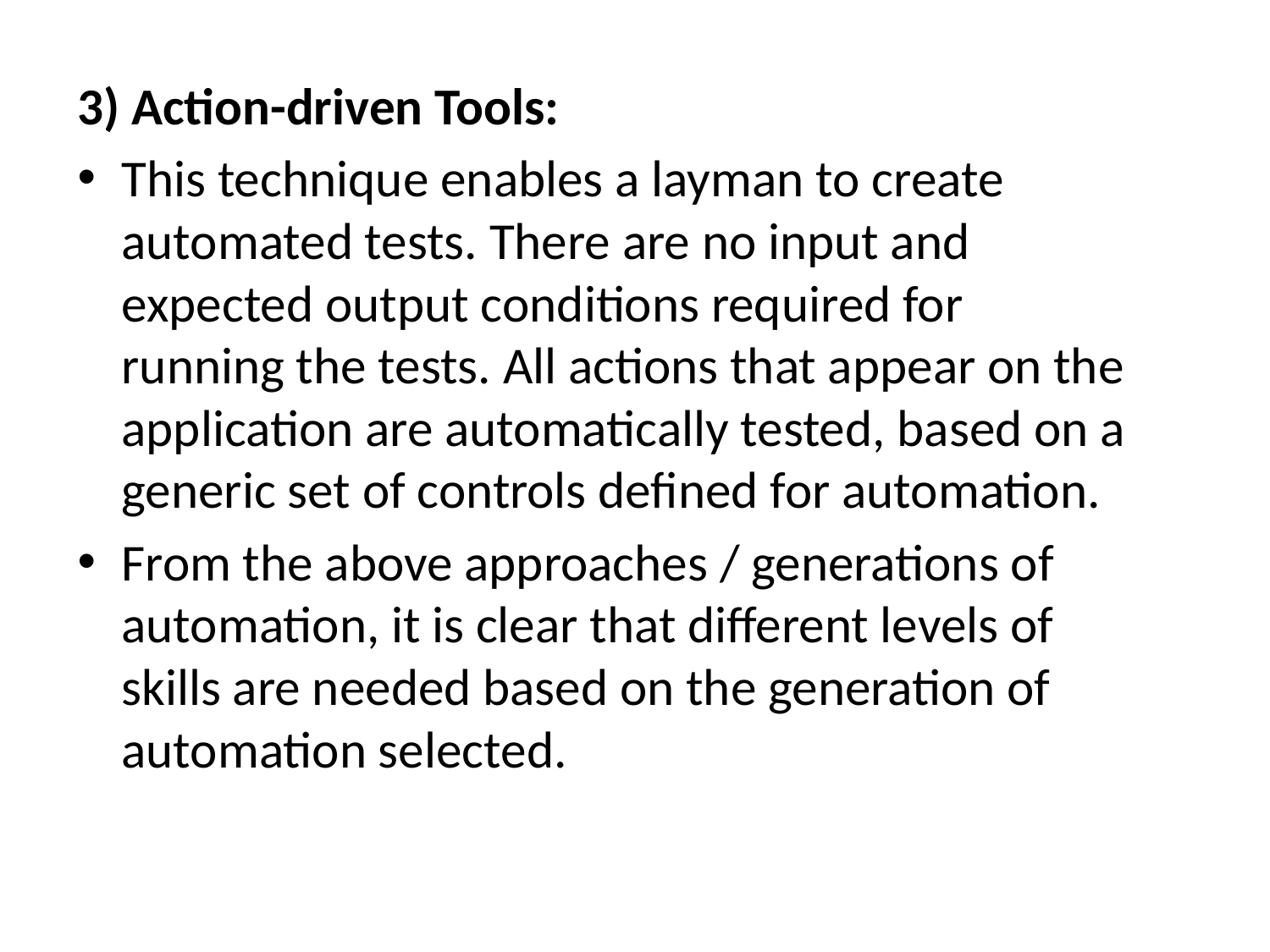

3) Action-driven Tools:
This technique enables a layman to create automated tests. There are no input and expected output conditions required for running the tests. All actions that appear on the application are automatically tested, based on a generic set of controls defined for automation.
From the above approaches / generations of automation, it is clear that different levels of skills are needed based on the generation of automation selected.